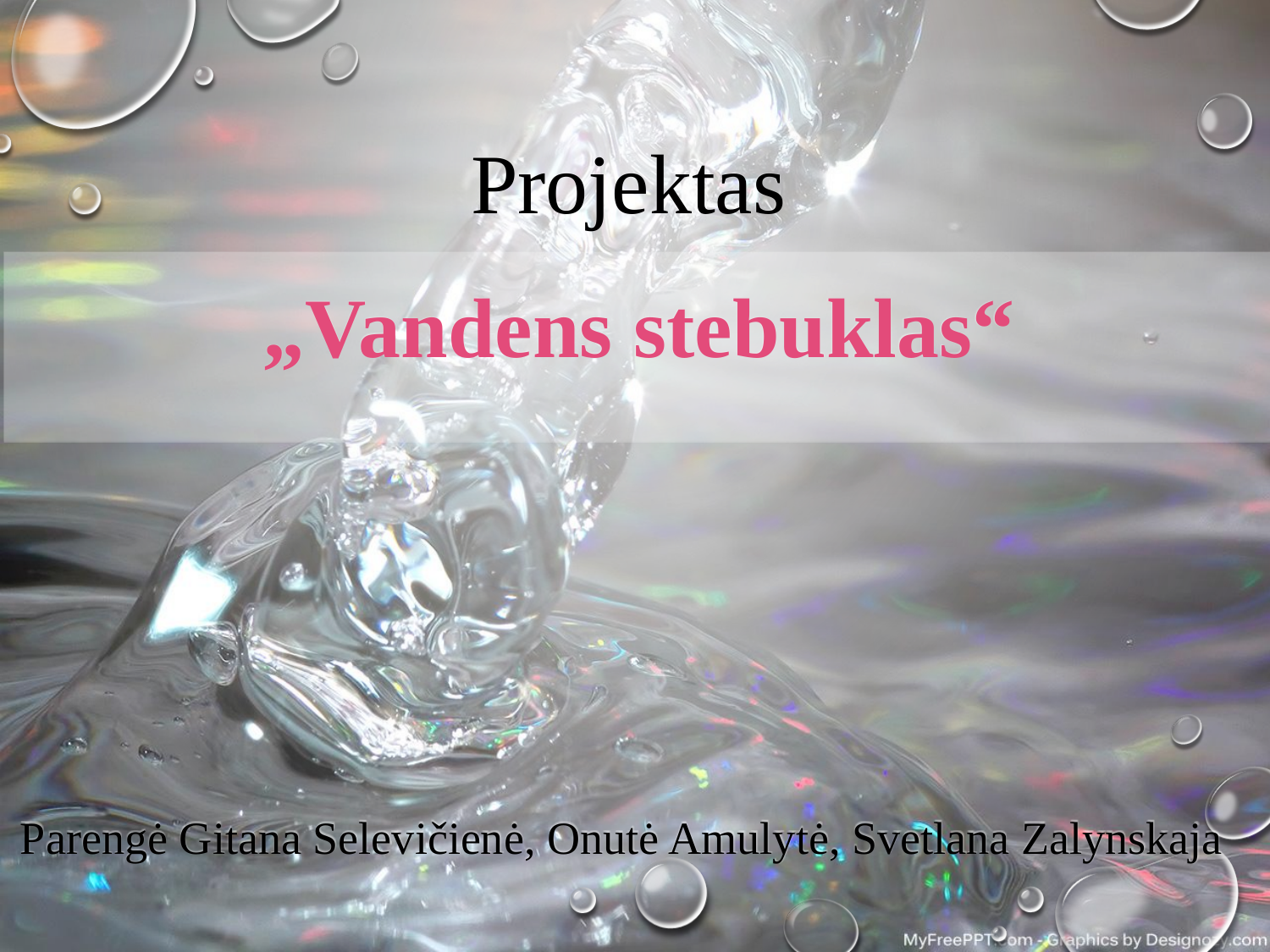

Projektas

„Vandens stebuklas“

Parengė Gitana Selevičienė, Onutė Amulytė, Svetlana Zalynskaja